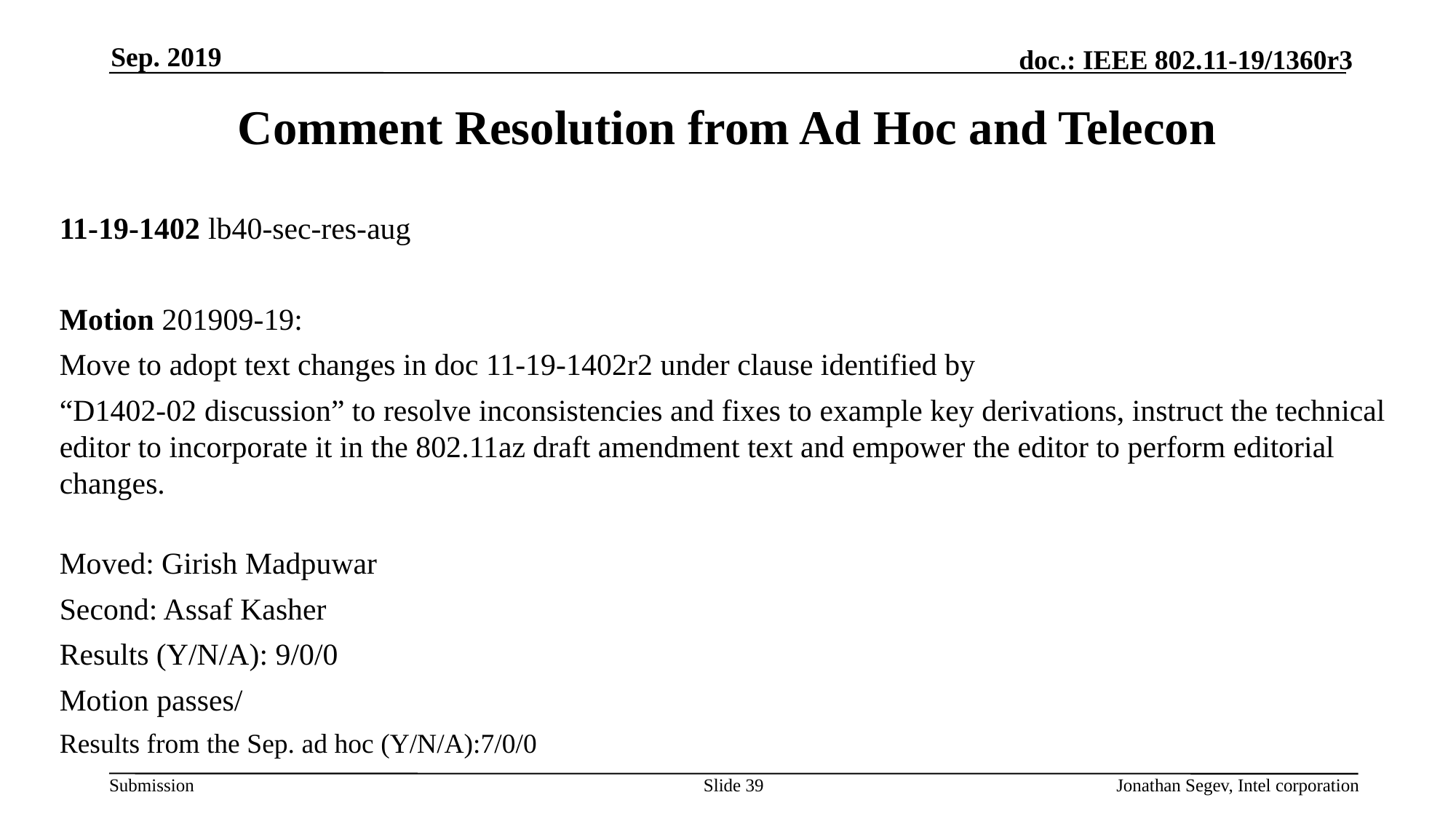

Sep. 2019
# Comment Resolution from Ad Hoc and Telecon
11-19-1402 lb40-sec-res-aug

Motion 201909-19:
Move to adopt text changes in doc 11-19-1402r2 under clause identified by
“D1402-02 discussion” to resolve inconsistencies and fixes to example key derivations, instruct the technical editor to incorporate it in the 802.11az draft amendment text and empower the editor to perform editorial changes.

Moved: Girish Madpuwar
Second: Assaf Kasher
Results (Y/N/A): 9/0/0
Motion passes/
Results from the Sep. ad hoc (Y/N/A):7/0/0

Slide 39
Jonathan Segev, Intel corporation